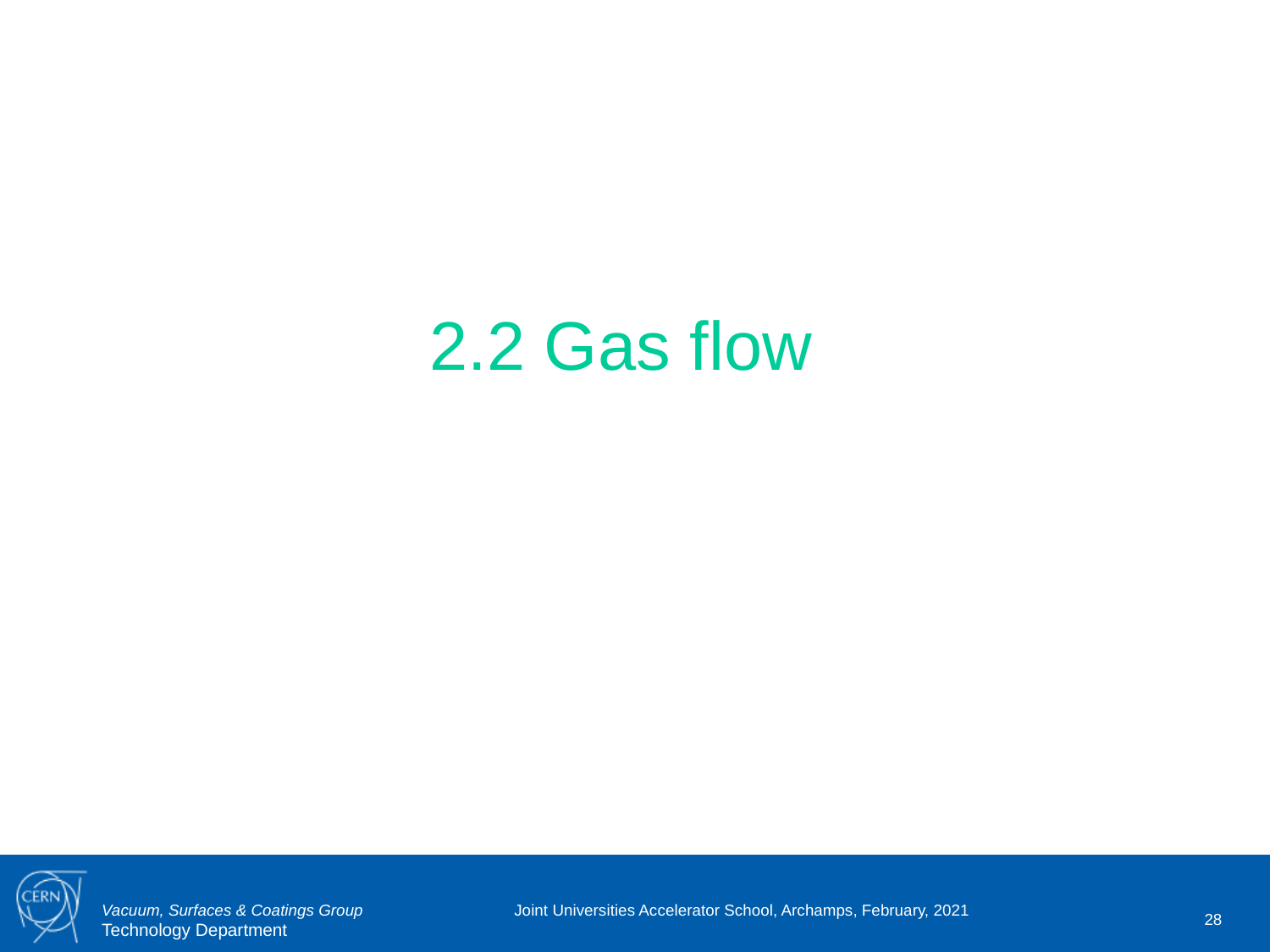

2.2 Gas flow

Joint Universities Accelerator School, Archamps, February, 2021
28